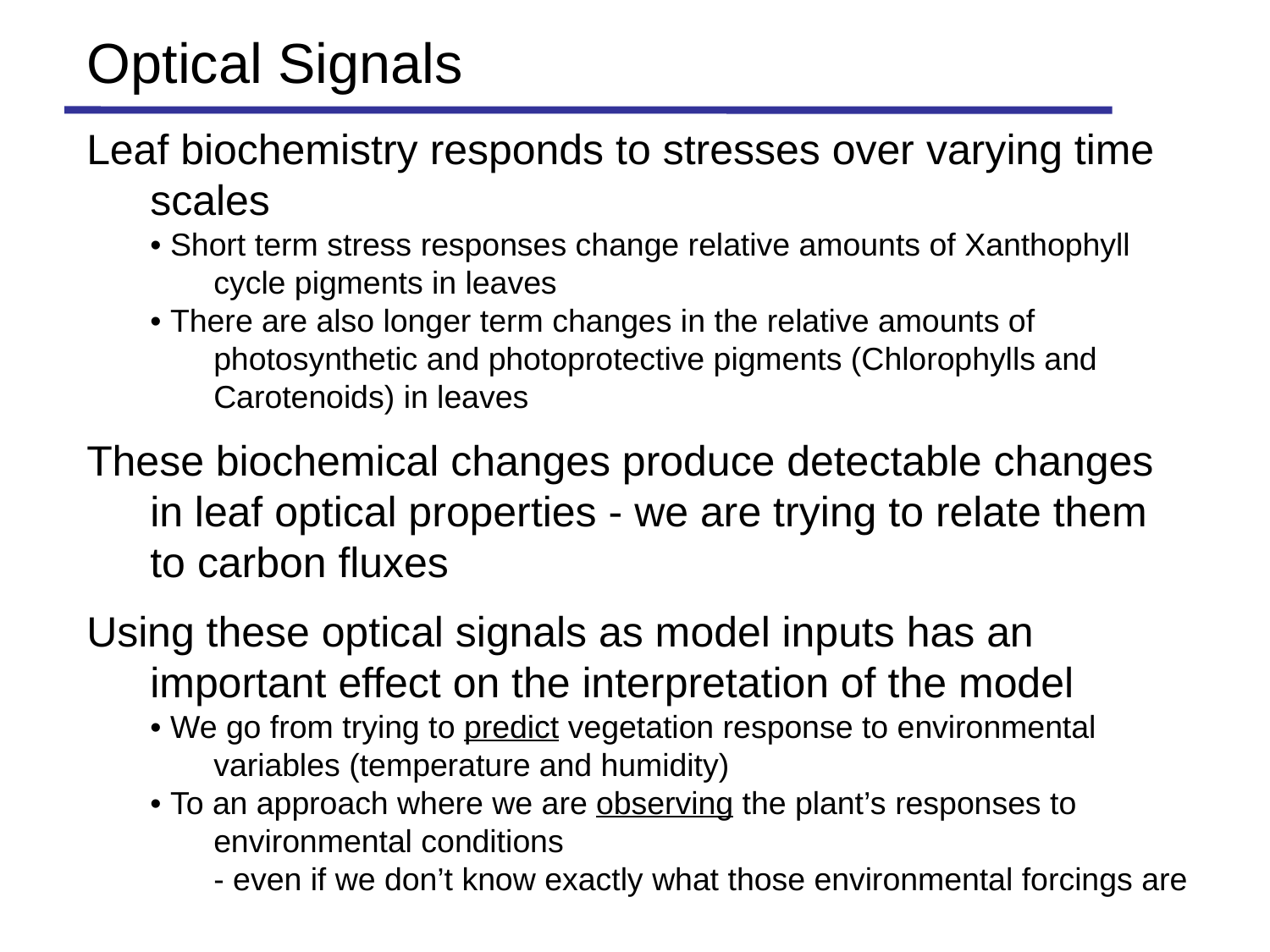

Optical Signals
Leaf biochemistry responds to stresses over varying time scales
• Short term stress responses change relative amounts of Xanthophyll cycle pigments in leaves
• There are also longer term changes in the relative amounts of photosynthetic and photoprotective pigments (Chlorophylls and Carotenoids) in leaves

These biochemical changes produce detectable changes in leaf optical properties - we are trying to relate them to carbon fluxes

Using these optical signals as model inputs has an important effect on the interpretation of the model
• We go from trying to predict vegetation response to environmental variables (temperature and humidity)
• To an approach where we are observing the plant’s responses to environmental conditions
- even if we don’t know exactly what those environmental forcings are